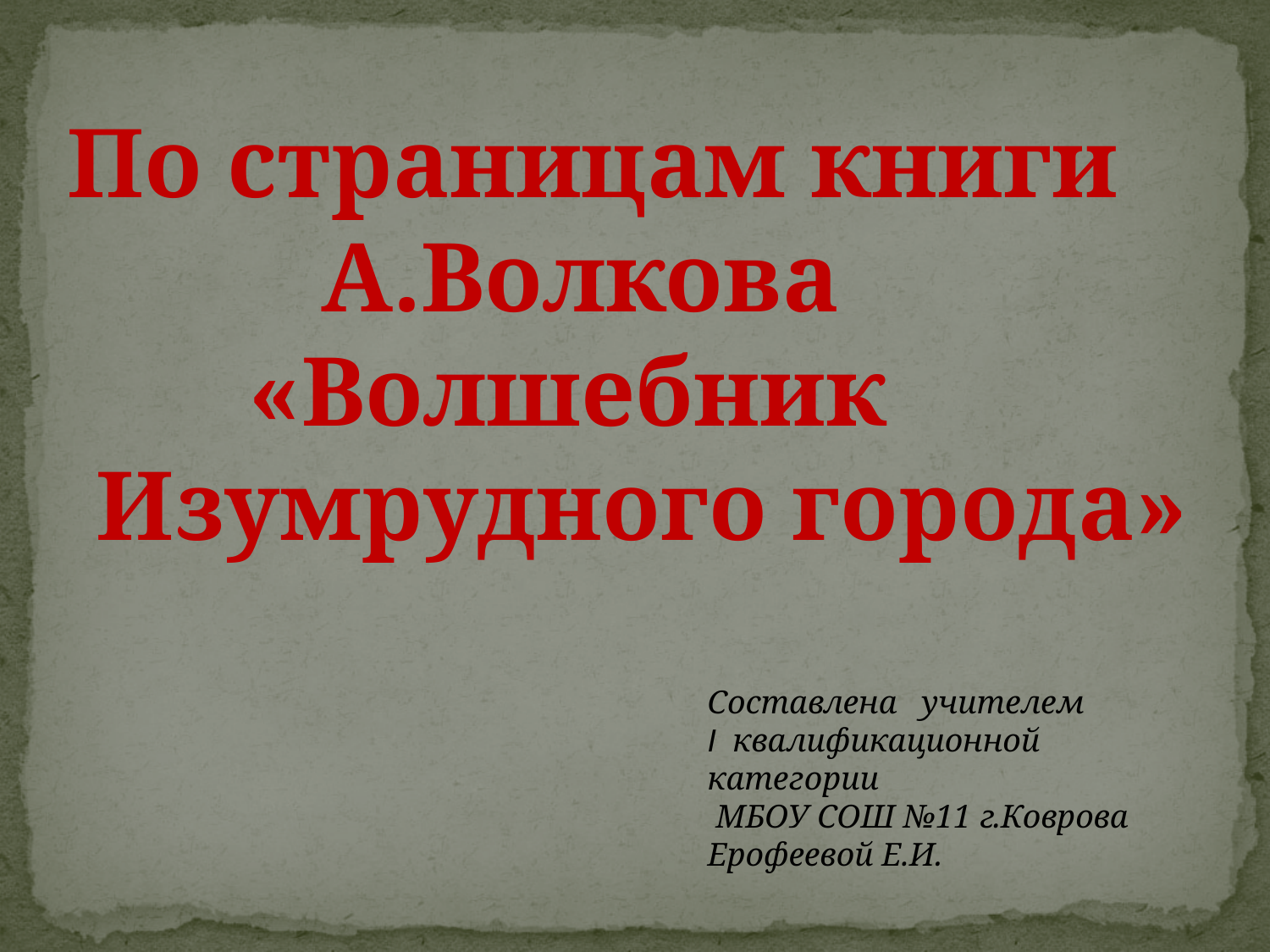

По страницам книги
А.Волкова
«Волшебник
     Изумрудного города»
Составлена   учителем
I  квалификационной категории
 МБОУ СОШ №11 г.Коврова
Ерофеевой Е.И.